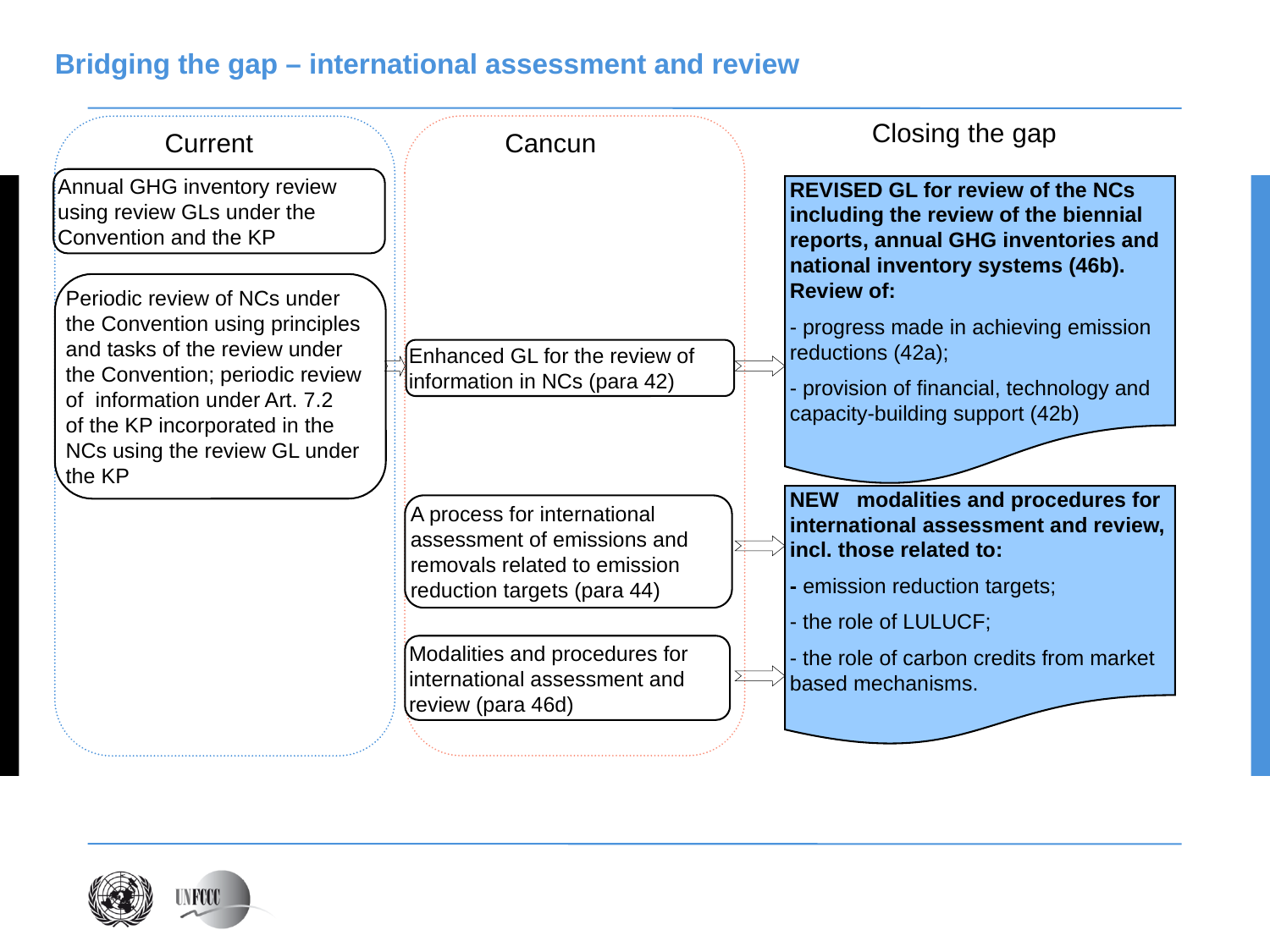

# Bridging the gap – international assessment and review

 Closing the gap
Cancun
Current
Annual GHG inventory review using review GLs under the Convention and the KP
REVISED GL for review of the NCs including the review of the biennial reports, annual GHG inventories and national inventory systems (46b). Review of:
- progress made in achieving emission reductions (42a);
- provision of financial, technology and capacity-building support (42b)
Periodic review of NCs under the Convention using principles and tasks of the review under the Convention; periodic review of  information under Art. 7.2
of the KP incorporated in the NCs using the review GL under the KP
Enhanced GL for the review of  information in NCs (para 42)

NEW   modalities and procedures for international assessment and review, incl. those related to:
- emission reduction targets;
- the role of LULUCF;
- the role of carbon credits from market based mechanisms.
A process for international assessment of emissions and removals related to emission reduction targets (para 44)

Modalities and procedures for international assessment and review (para 46d)